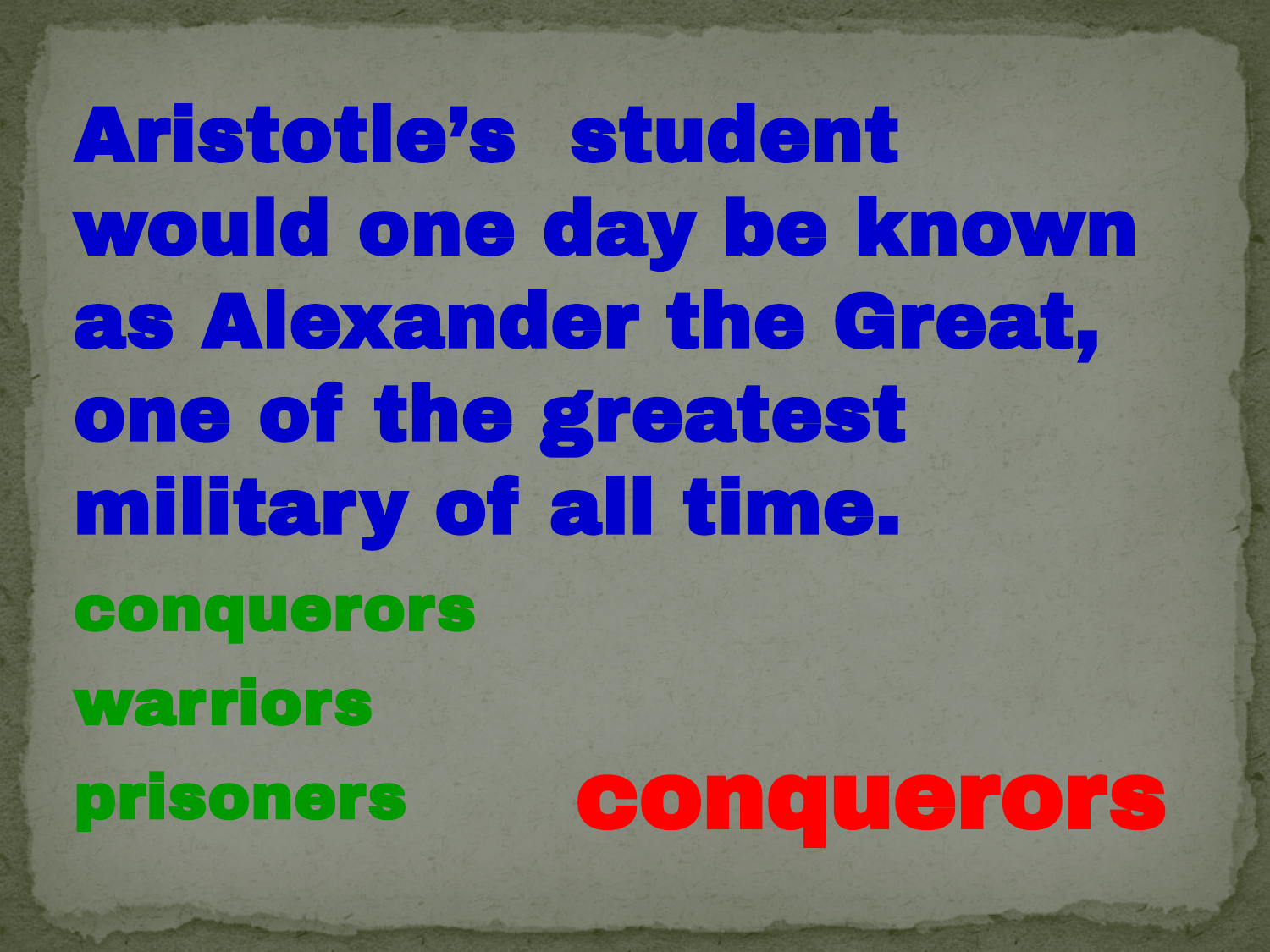

Aristotle’s  student would one day be known as Alexander the Great, one of the greatest military of all time.
conquerors
warriors
prisoners
conquerors